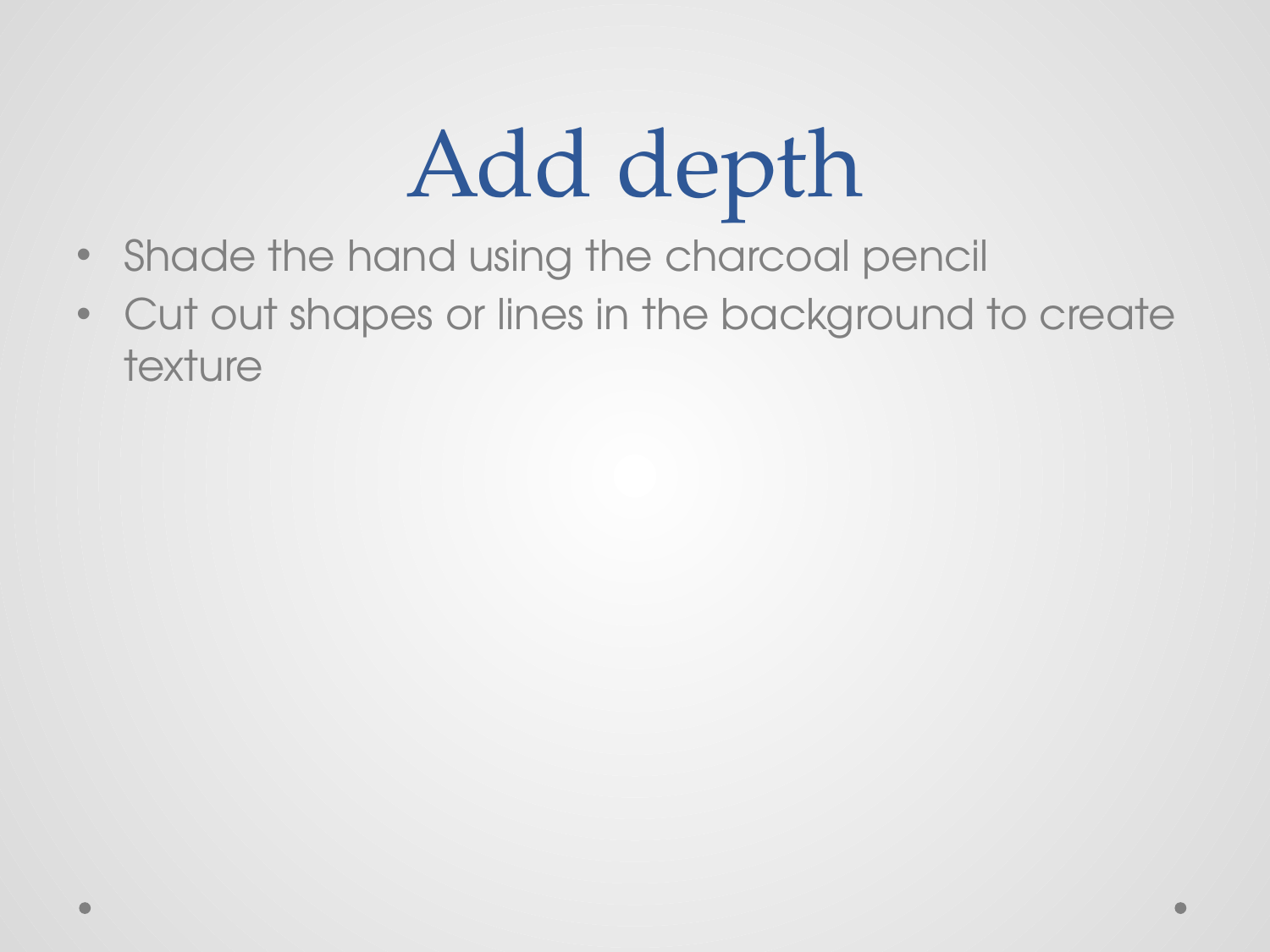

# Add depth
Shade the hand using the charcoal pencil
Cut out shapes or lines in the background to create texture